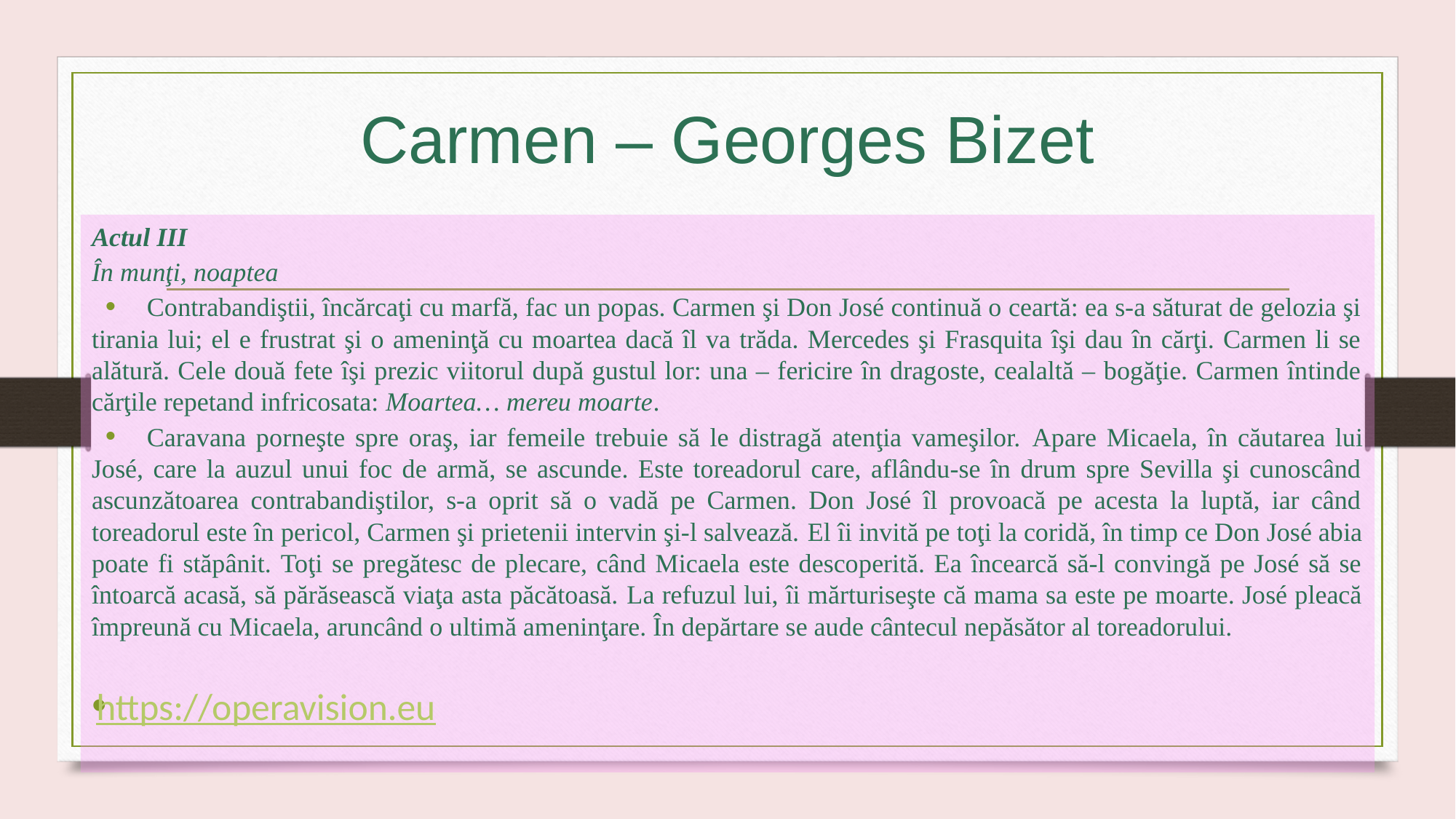

# Carmen – Georges Bizet
Actul III
În munţi, noaptea
Contrabandiştii, încărcaţi cu marfă, fac un popas. Carmen şi Don José continuă o ceartă: ea s-a săturat de gelozia şi tirania lui; el e frustrat şi o ameninţă cu moartea dacă îl va trăda. Mercedes şi Frasquita îşi dau în cărţi. Carmen li se alătură. Cele două fete îşi prezic viitorul după gustul lor: una – fericire în dragoste, cealaltă – bogăţie. Carmen întinde cărţile repetand infricosata: Moartea… mereu moarte.
Caravana porneşte spre oraş, iar femeile trebuie să le distragă atenţia vameşilor. Apare Micaela, în căutarea lui José, care la auzul unui foc de armă, se ascunde. Este toreadorul care, aflându-se în drum spre Sevilla şi cunoscând ascunzătoarea contrabandiştilor, s-a oprit să o vadă pe Carmen. Don José îl provoacă pe acesta la luptă, iar când toreadorul este în pericol, Carmen şi prietenii intervin şi-l salvează. El îi invită pe toţi la coridă, în timp ce Don José abia poate fi stăpânit. Toţi se pregătesc de plecare, când Micaela este descoperită. Ea încearcă să-l convingă pe José să se întoarcă acasă, să părăsească viaţa asta păcătoasă. La refuzul lui, îi mărturiseşte că mama sa este pe moarte. José pleacă împreună cu Micaela, aruncând o ultimă ameninţare. În depărtare se aude cântecul nepăsător al toreadorului.

https://operavision.eu